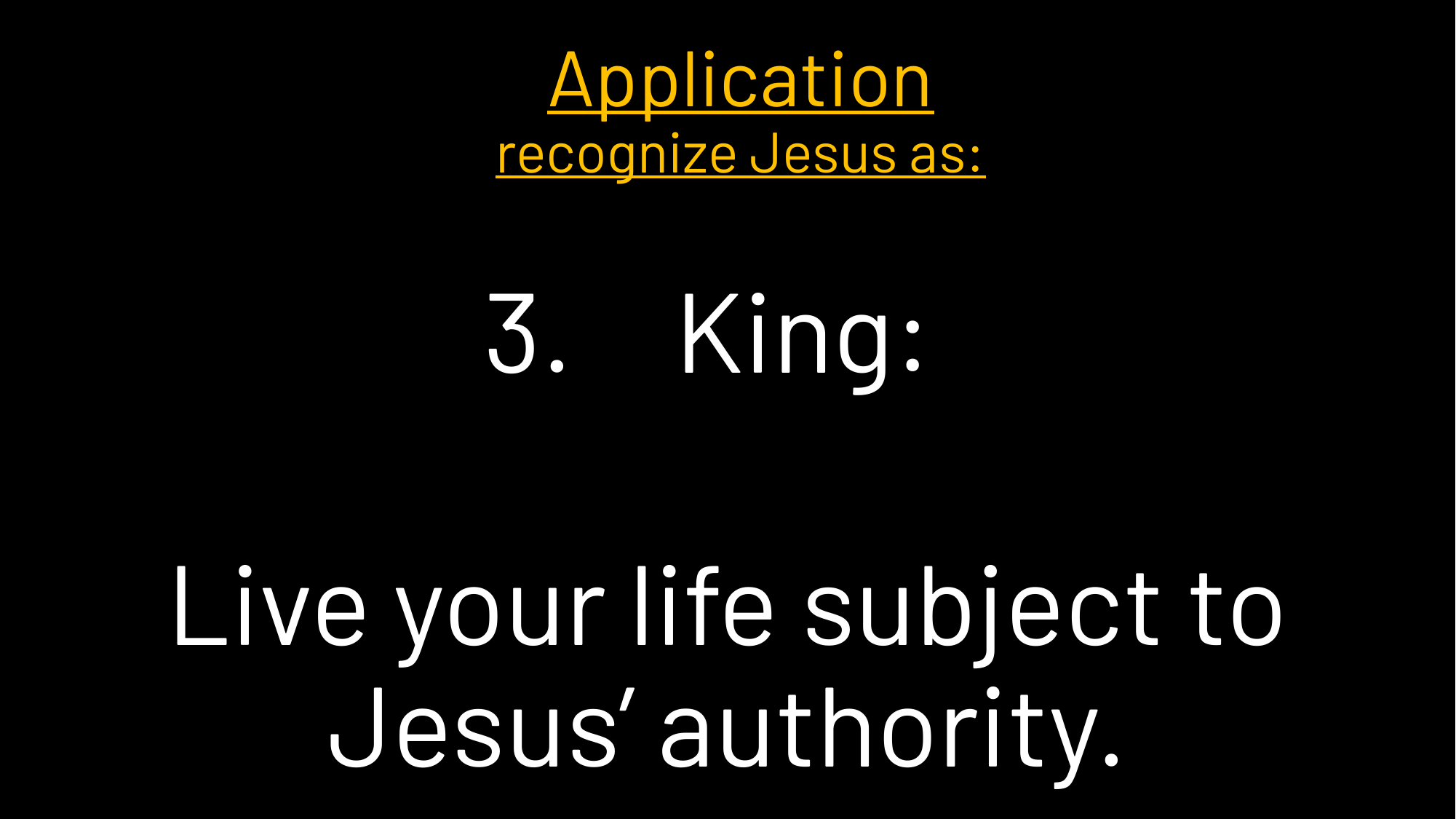

Application
recognize Jesus as:
King:

Live your life subject to Jesus’ authority.